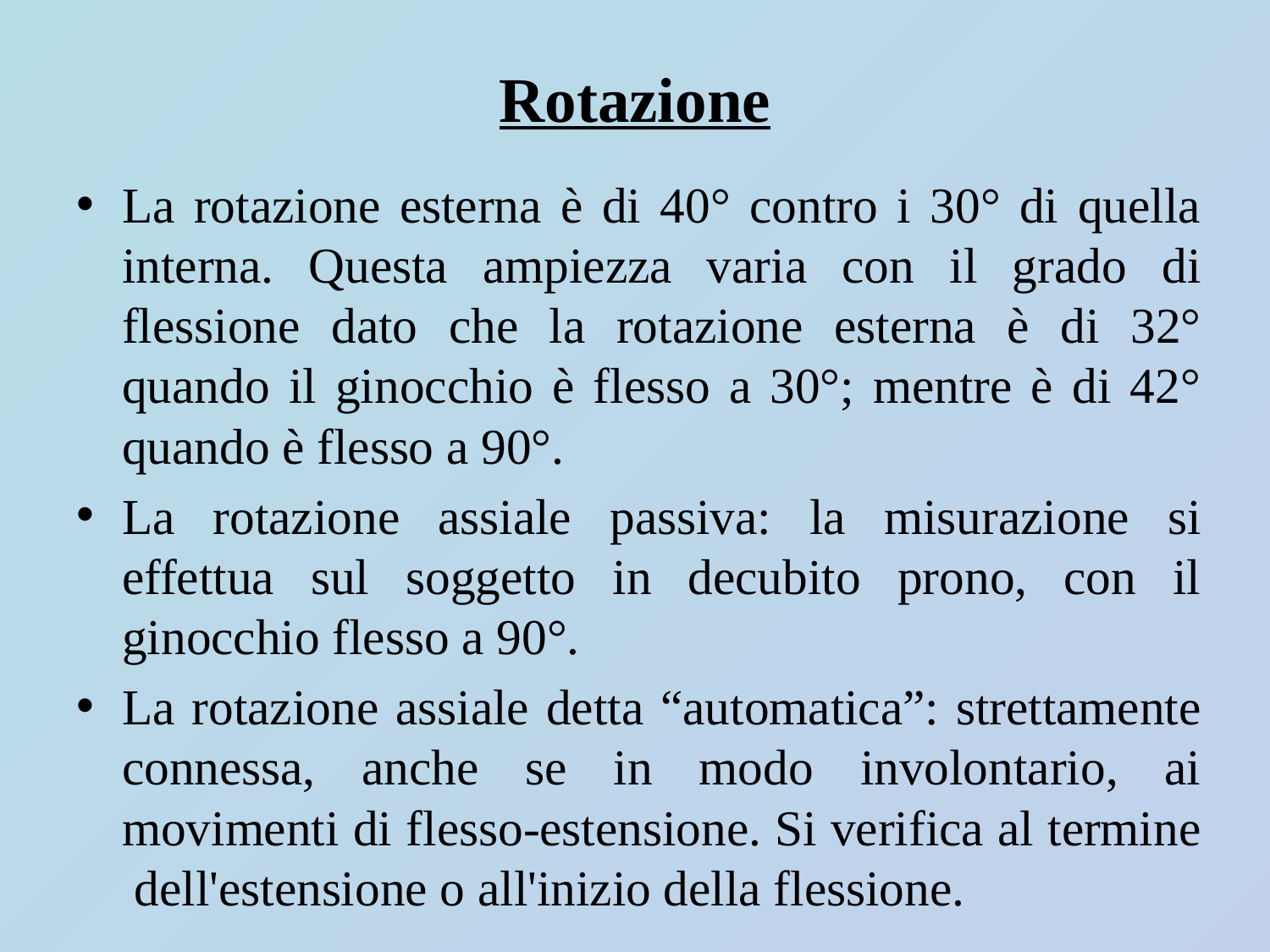

# Rotazione
La rotazione esterna è di 40° contro i 30° di quella interna. Questa ampiezza varia con il grado di flessione dato che la rotazione esterna è di 32° quando il ginocchio è flesso a 30°; mentre è di 42° quando è flesso a 90°.
La rotazione assiale passiva: la misurazione si effettua sul soggetto in decubito prono, con il ginocchio flesso a 90°.
La rotazione assiale detta “automatica”: strettamente connessa, anche se in modo involontario, ai movimenti di flesso-estensione. Si verifica al termine  dell'estensione o all'inizio della flessione.